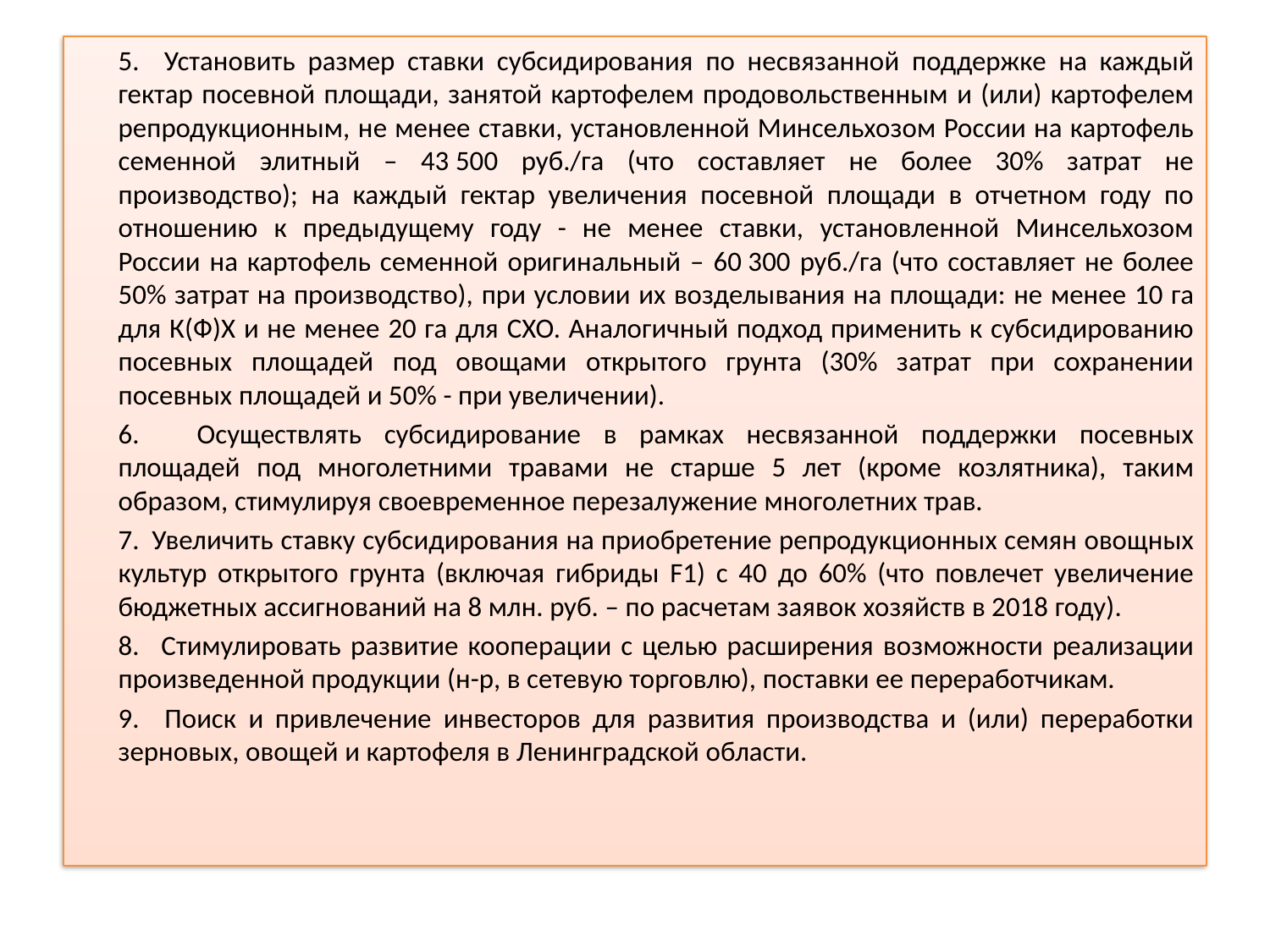

5.   Установить размер ставки субсидирования по несвязанной поддержке на каждый гектар посевной площади, занятой картофелем продовольственным и (или) картофелем репродукционным, не менее ставки, установленной Минсельхозом России на картофель семенной элитный – 43 500 руб./га (что составляет не более 30% затрат не производство); на каждый гектар увеличения посевной площади в отчетном году по отношению к предыдущему году - не менее ставки, установленной Минсельхозом России на картофель семенной оригинальный – 60 300 руб./га (что составляет не более 50% затрат на производство), при условии их возделывания на площади: не менее 10 га для К(Ф)Х и не менее 20 га для СХО. Аналогичный подход применить к субсидированию посевных площадей под овощами открытого грунта (30% затрат при сохранении посевных площадей и 50% - при увеличении).
6.    Осуществлять субсидирование в рамках несвязанной поддержки посевных площадей под многолетними травами не старше 5 лет (кроме козлятника), таким образом, стимулируя своевременное перезалужение многолетних трав.
7.  Увеличить ставку субсидирования на приобретение репродукционных семян овощных культур открытого грунта (включая гибриды F1) с 40 до 60% (что повлечет увеличение бюджетных ассигнований на 8 млн. руб. – по расчетам заявок хозяйств в 2018 году).
8.   Стимулировать развитие кооперации с целью расширения возможности реализации произведенной продукции (н-р, в сетевую торговлю), поставки ее переработчикам.
9.    Поиск и привлечение инвесторов для развития производства и (или) переработки зерновых, овощей и картофеля в Ленинградской области.